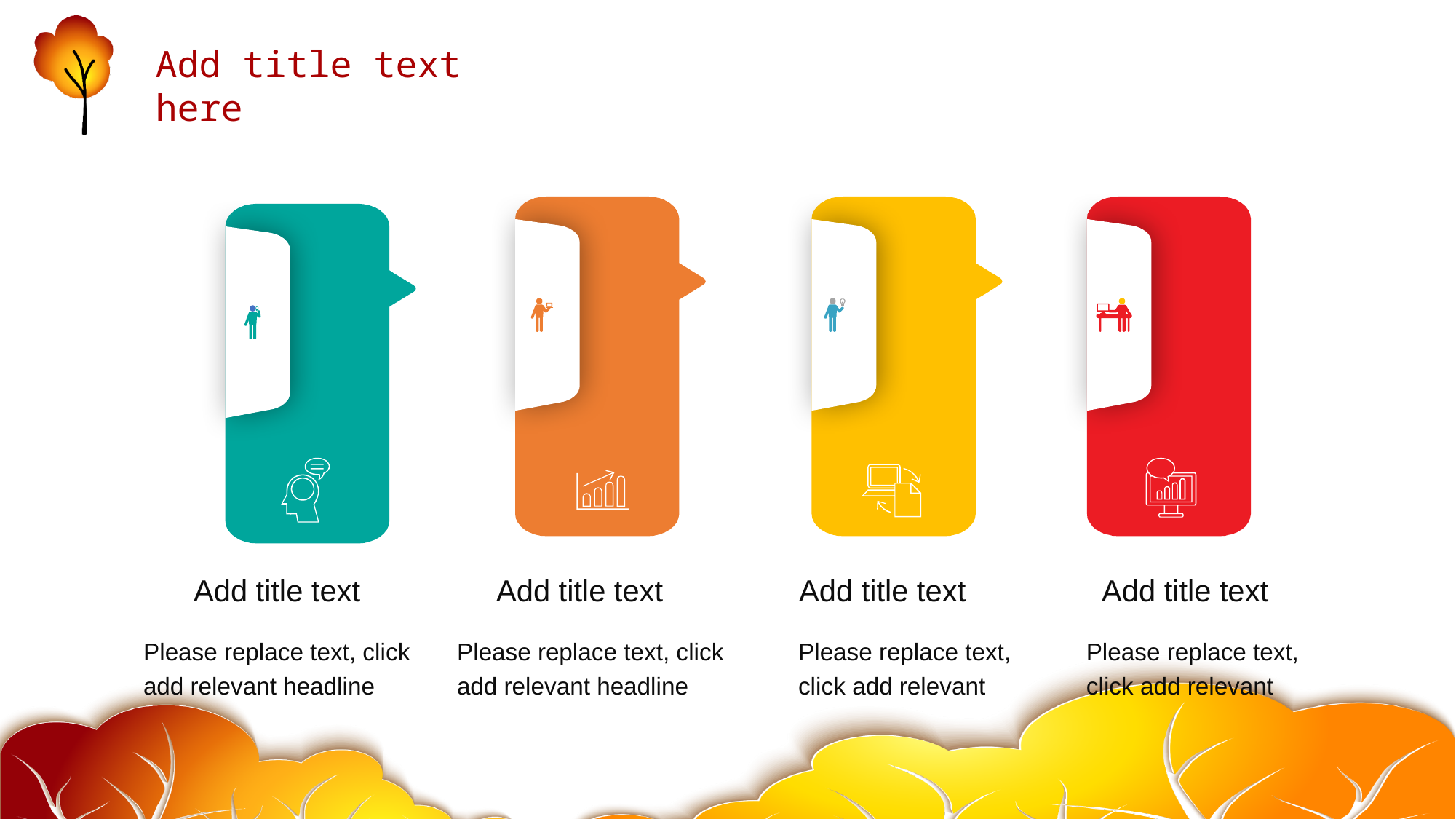

Add title text
Add title text
Add title text
Add title text
Please replace text, click add relevant headline
Please replace text, click add relevant headline
Please replace text, click add relevant
Please replace text, click add relevant